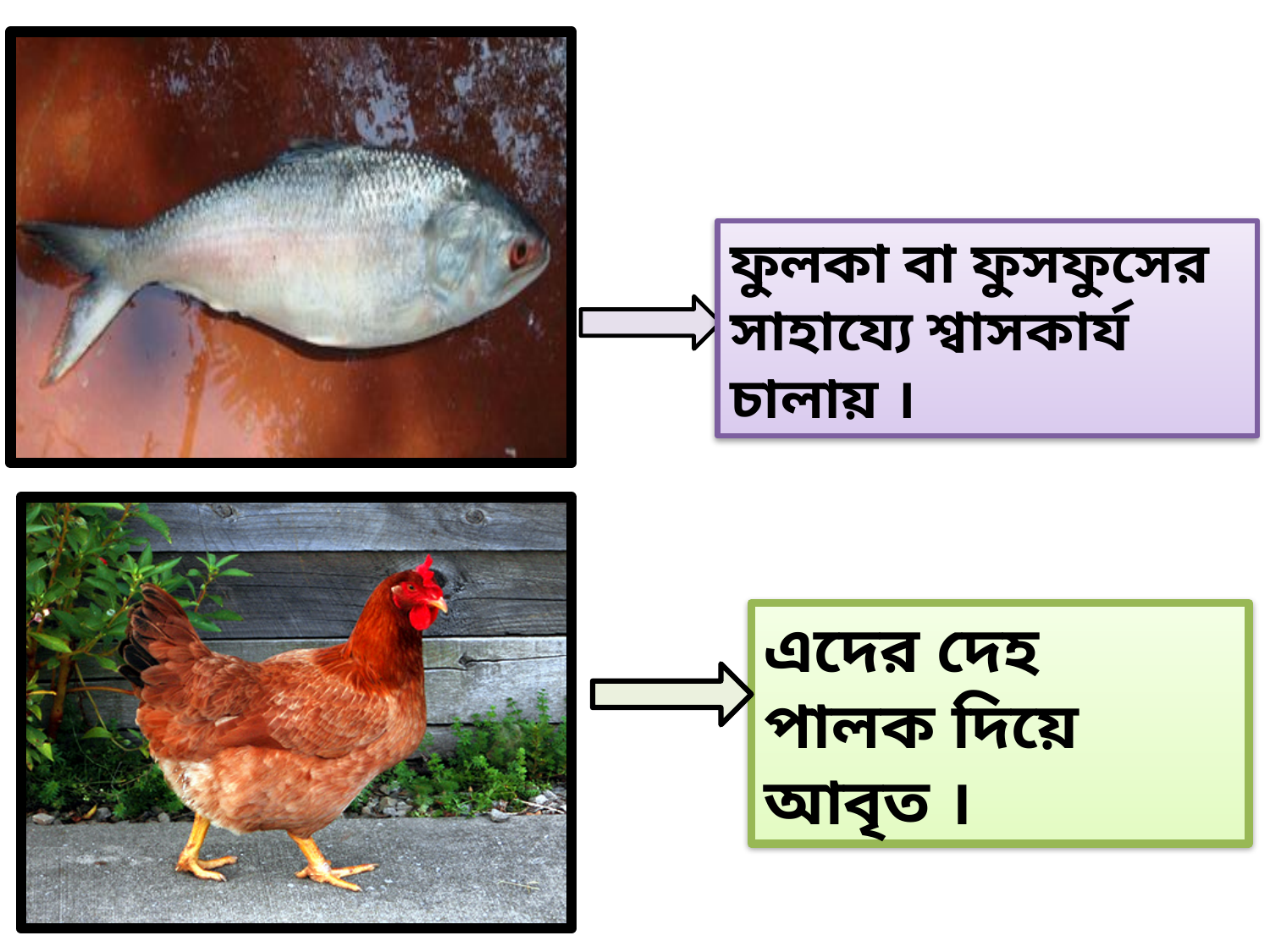

ফুলকা বা ফুসফুসের সাহায্যে শ্বাসকার্য চালায় ।

এদের দেহ  পালক দিয়ে আবৃত ।